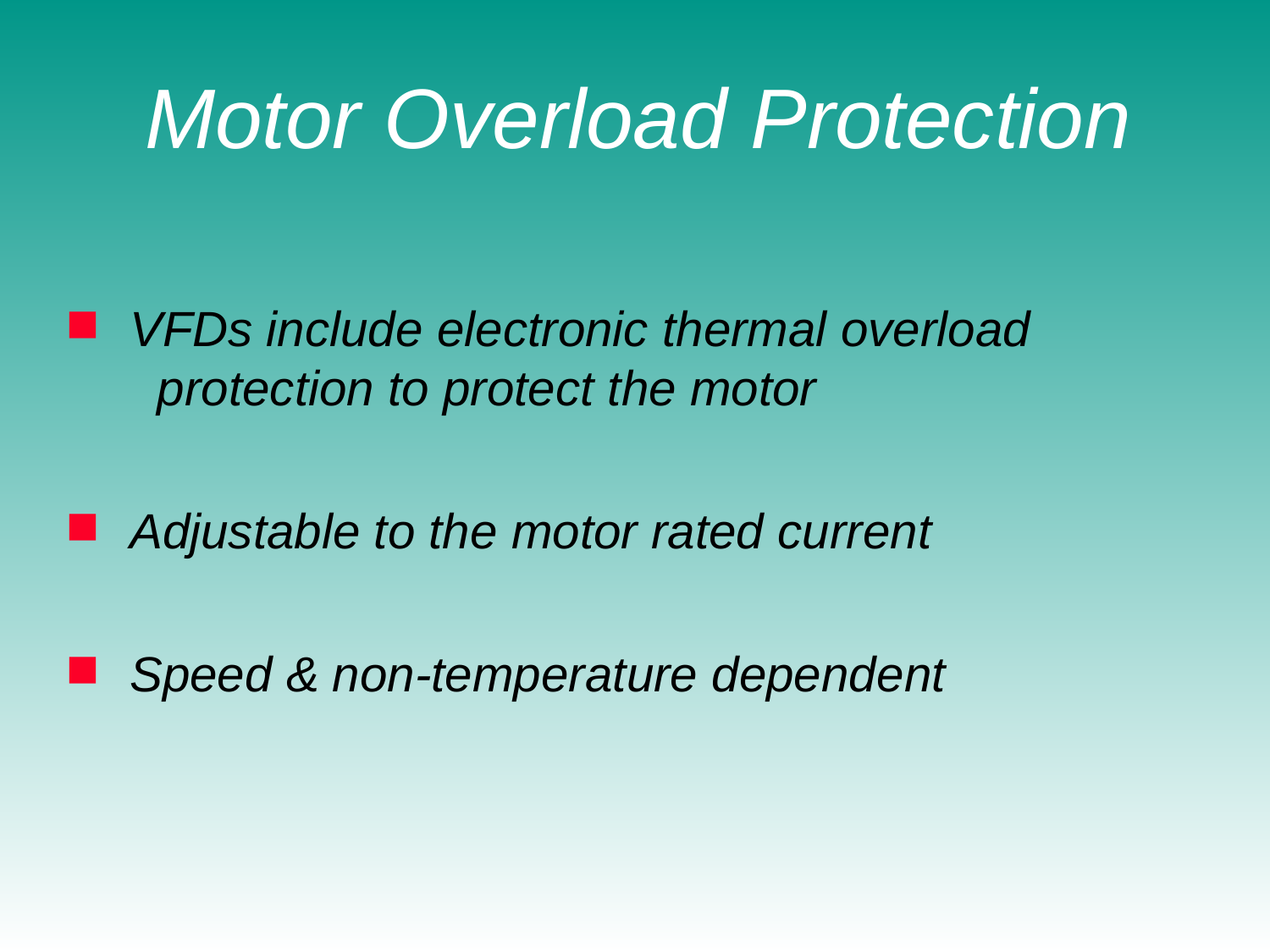

# Motor Overload Protection

  VFDs include electronic thermal overload
    protection to protect the motor
  Adjustable to the motor rated current
  Speed & non-temperature dependent